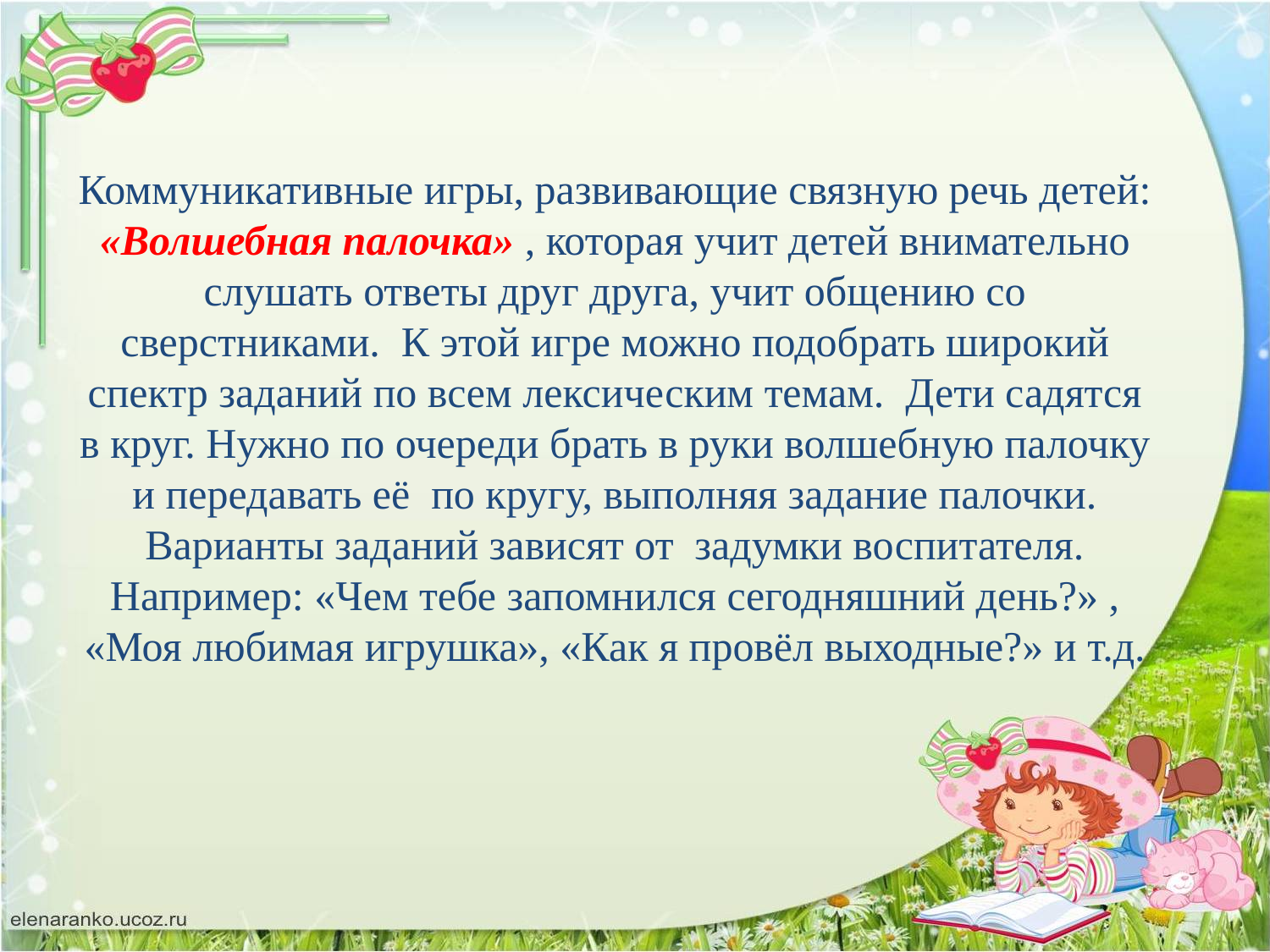

Коммуникативные игры, развивающие связную речь детей:
«Волшебная палочка» , которая учит детей внимательно слушать ответы друг друга, учит общению со сверстниками.  К этой игре можно подобрать широкий спектр заданий по всем лексическим темам.  Дети садятся в круг. Нужно по очереди брать в руки волшебную палочку и передавать её  по кругу, выполняя задание палочки. Варианты заданий зависят от  задумки воспитателя. Например: «Чем тебе запомнился сегодняшний день?» , «Моя любимая игрушка», «Как я провёл выходные?» и т.д.